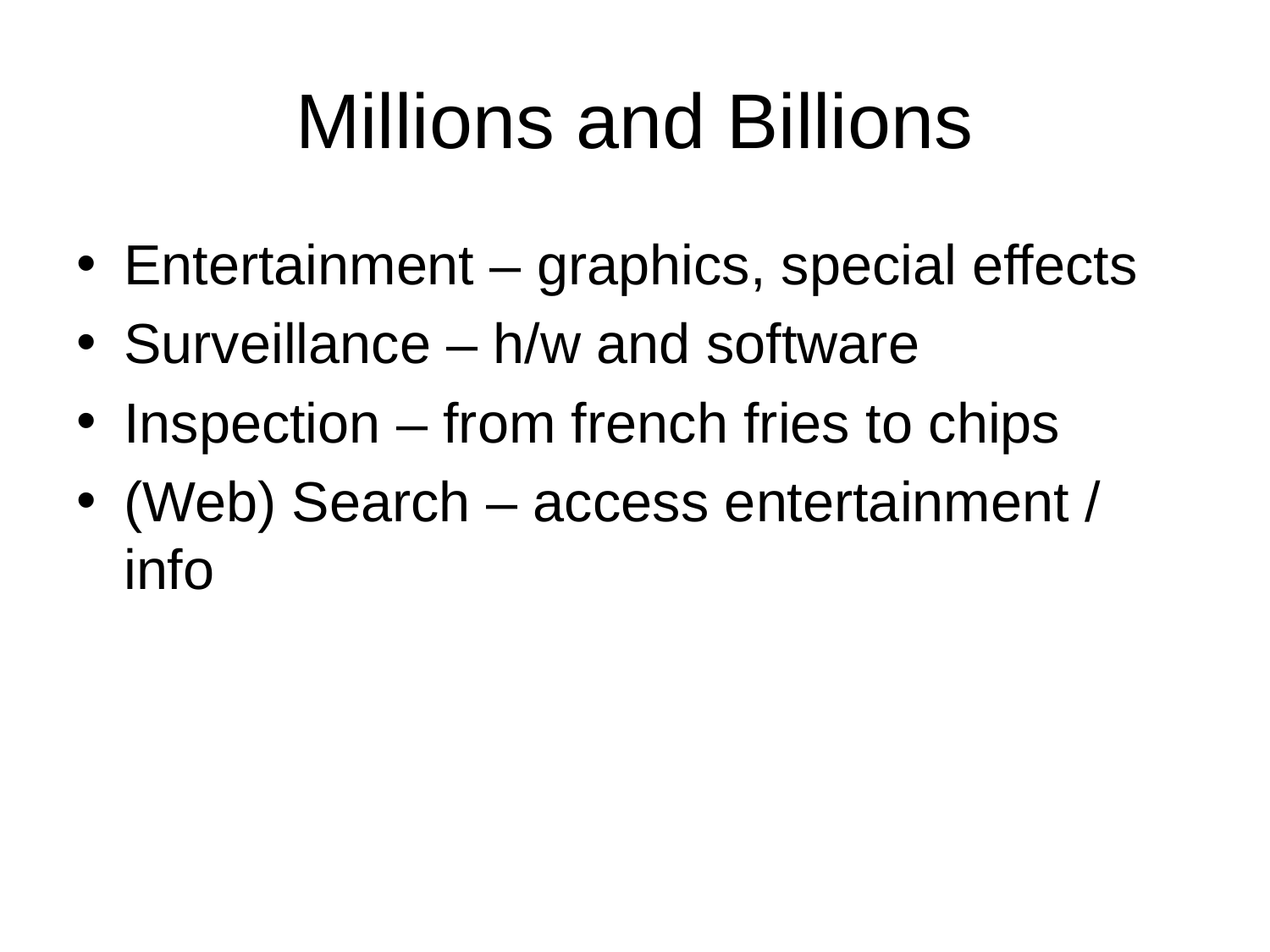

# Millions and Billions
Entertainment – graphics, special effects
Surveillance – h/w and software
Inspection – from french fries to chips
(Web) Search – access entertainment / info